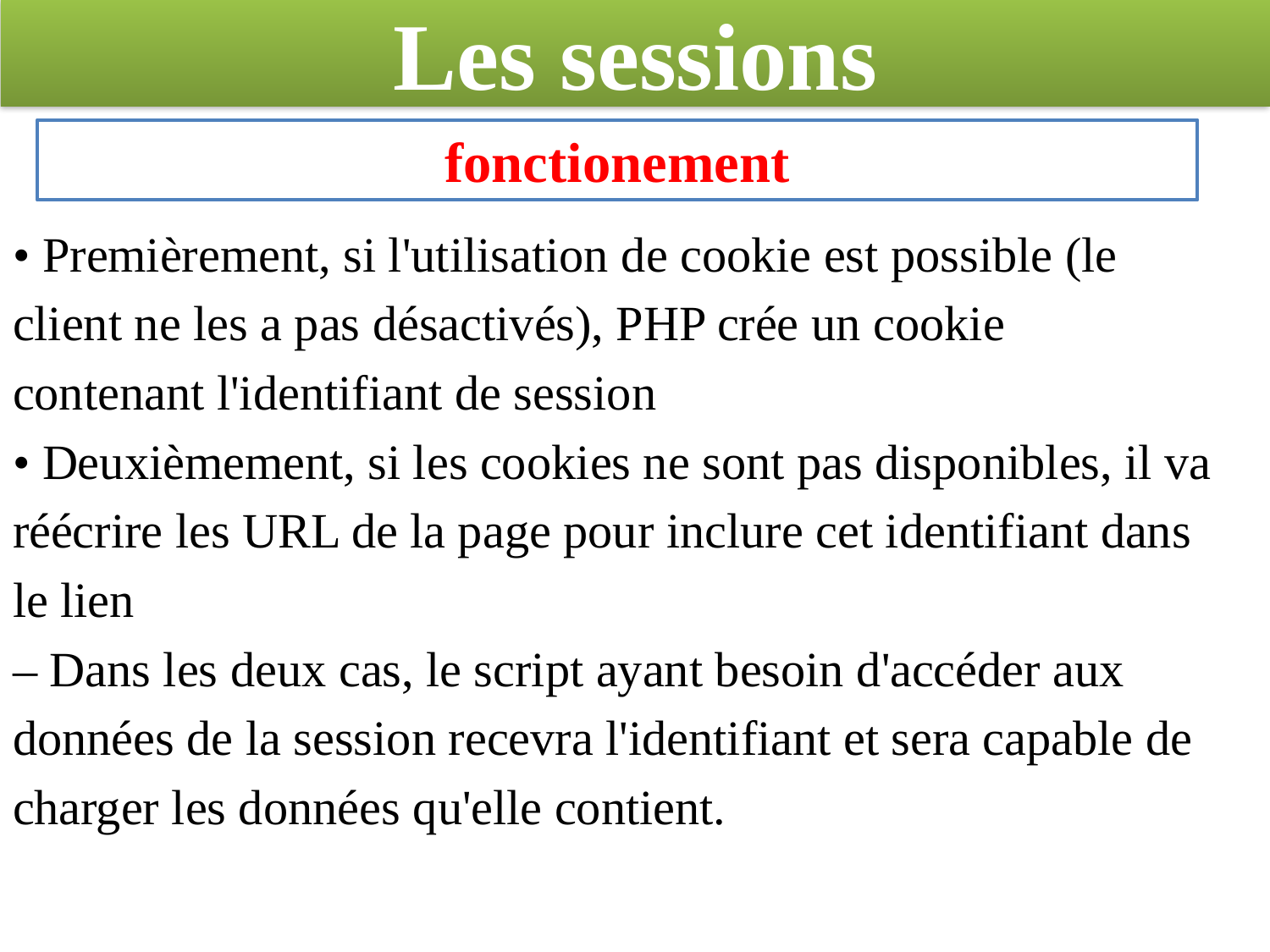

# Les sessions
fonctionement
• Premièrement, si l'utilisation de cookie est possible (le
client ne les a pas désactivés), PHP crée un cookie
contenant l'identifiant de session
• Deuxièmement, si les cookies ne sont pas disponibles, il va
réécrire les URL de la page pour inclure cet identifiant dans
le lien
– Dans les deux cas, le script ayant besoin d'accéder aux
données de la session recevra l'identifiant et sera capable de
charger les données qu'elle contient.